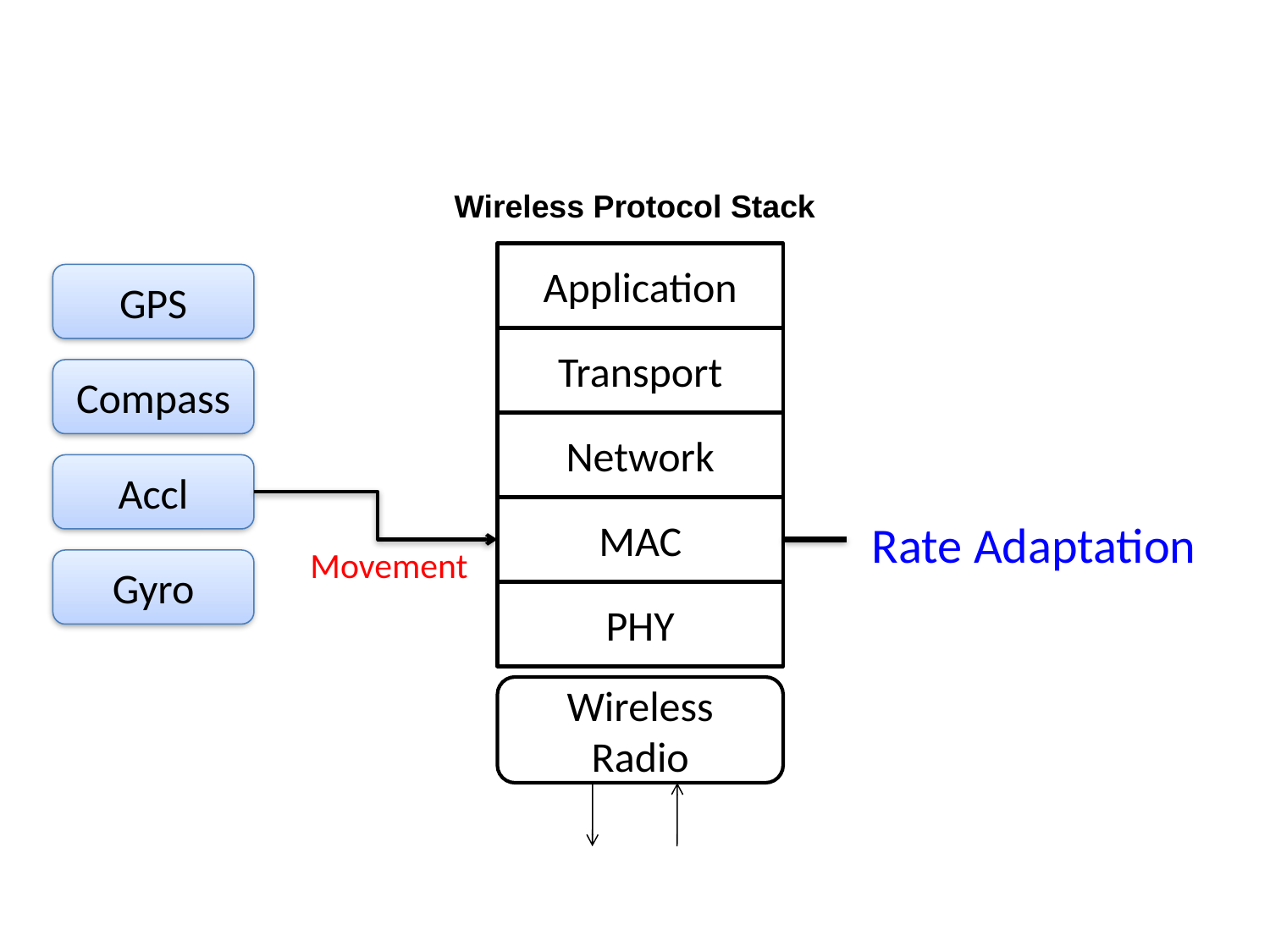

Wireless Protocol Stack
Application
GPS
Transport
Compass
Network
Accl
MAC
Rate Adaptation
Movement
Gyro
PHY
Wireless Radio